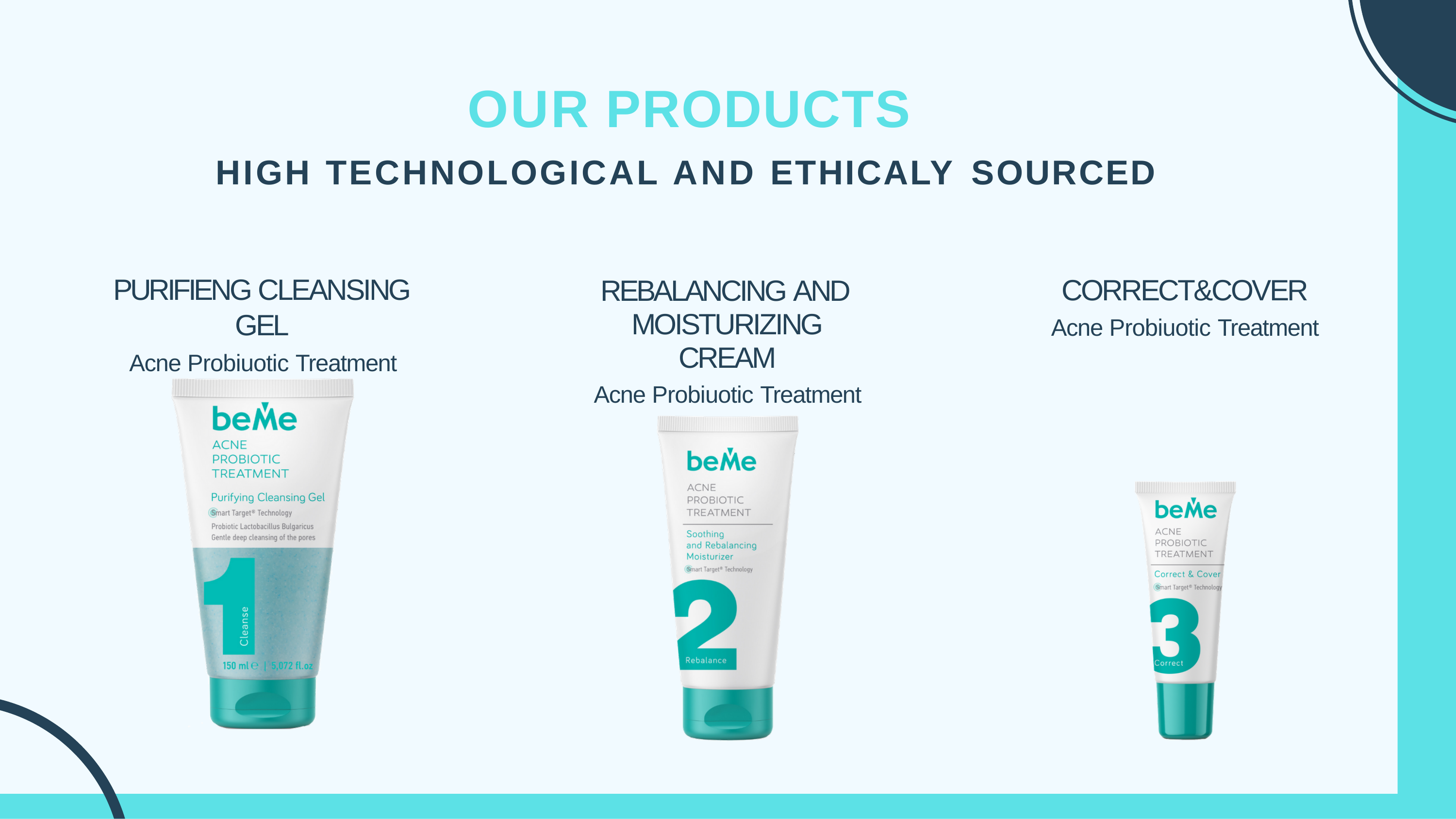

# OUR PRODUCTS
HIGH TECHNOLOGICAL AND ETHICALY SOURCED
PURIFIENG CLEANSING GEL
Acne Probiuotic Treatment
CORRECT&COVER
Acne Probiuotic Treatment
REBALANCING AND  MOISTURIZING CREAM
Acne Probiuotic Treatment